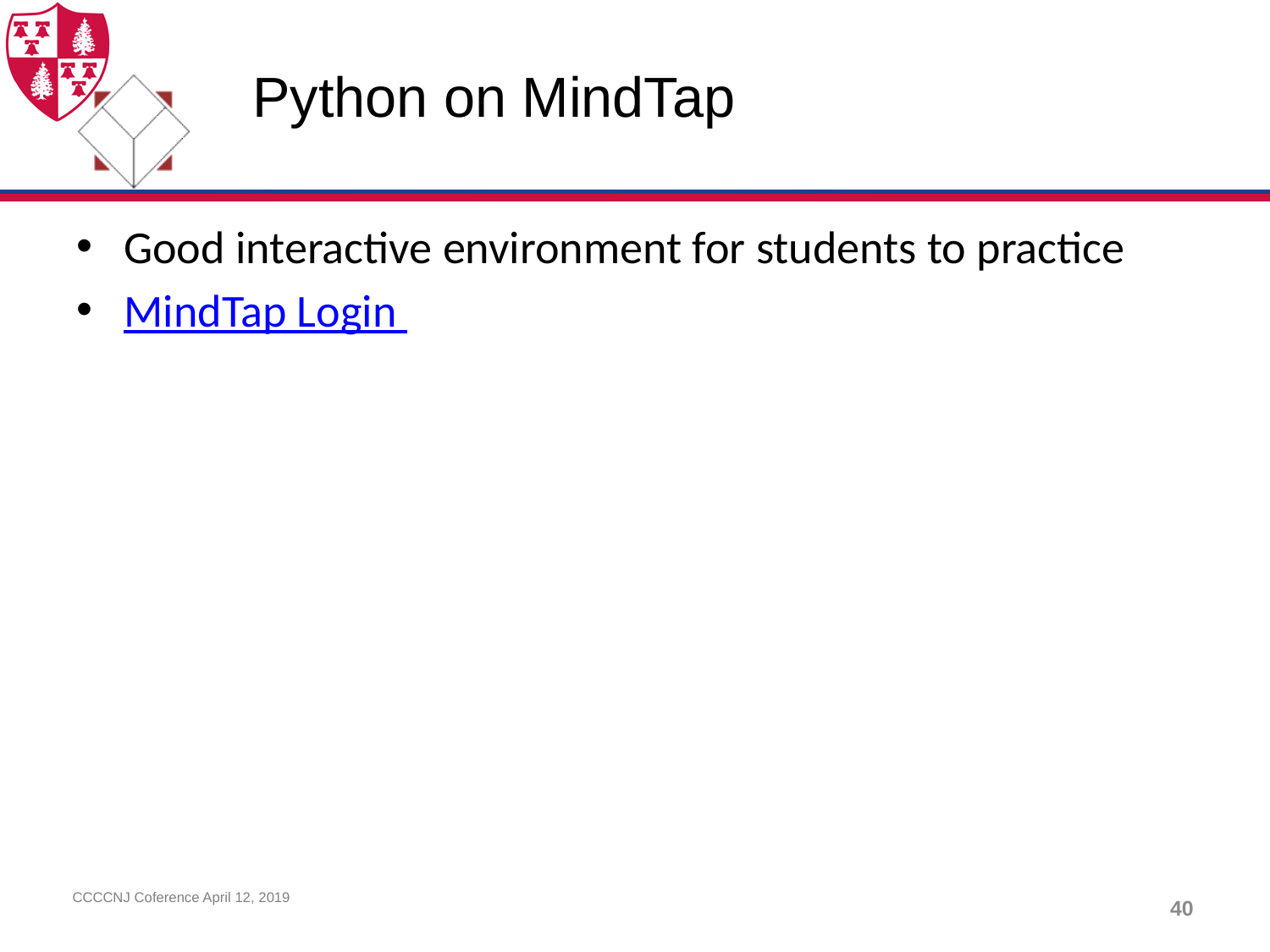

# Python on MindTap
Good interactive environment for students to practice
MindTap Login
CCCCNJ Coference April 12, 2019
40